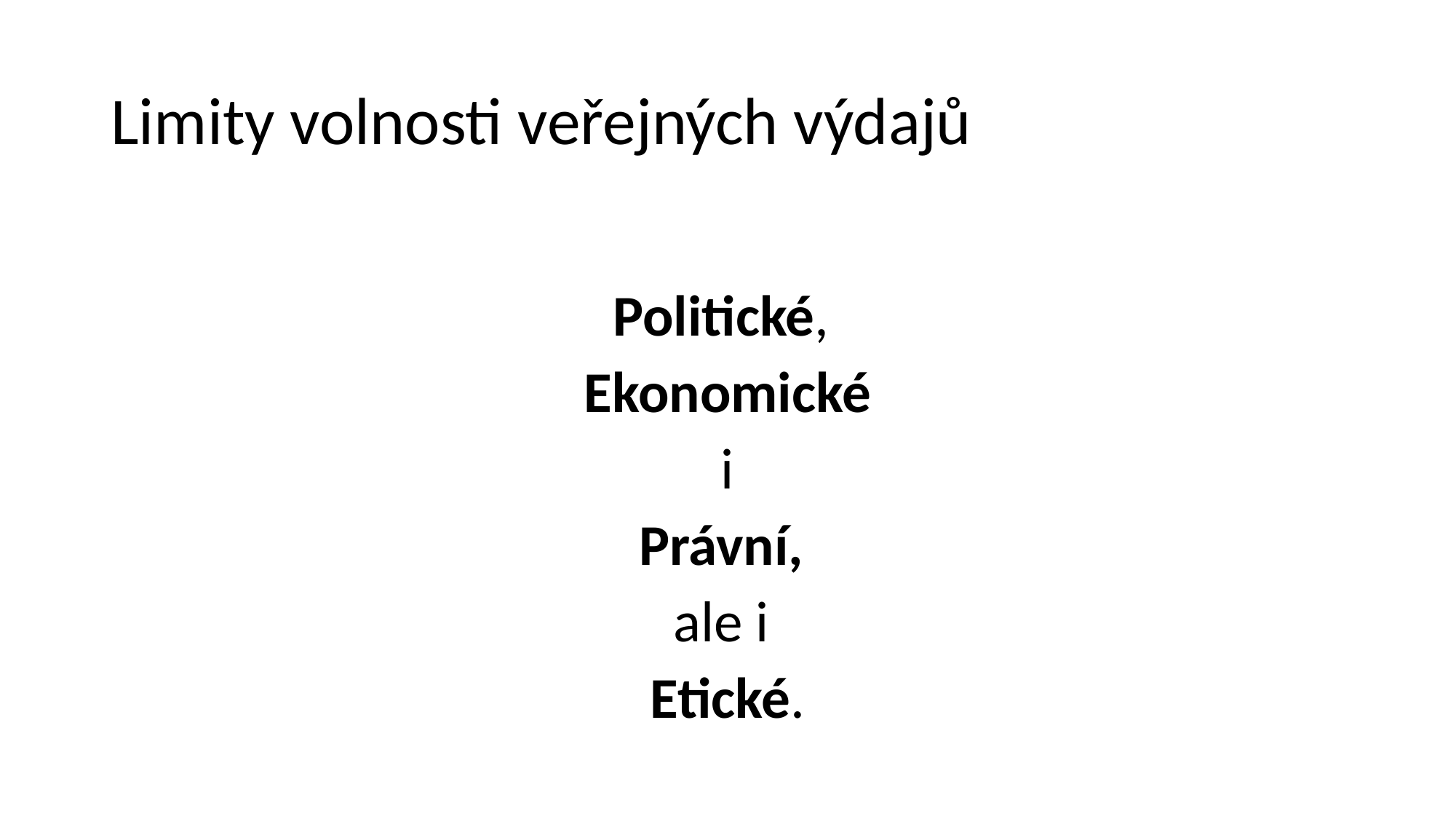

# Limity volnosti veřejných výdajů

Politické,
Ekonomické
 i
Právní,
ale i
Etické.